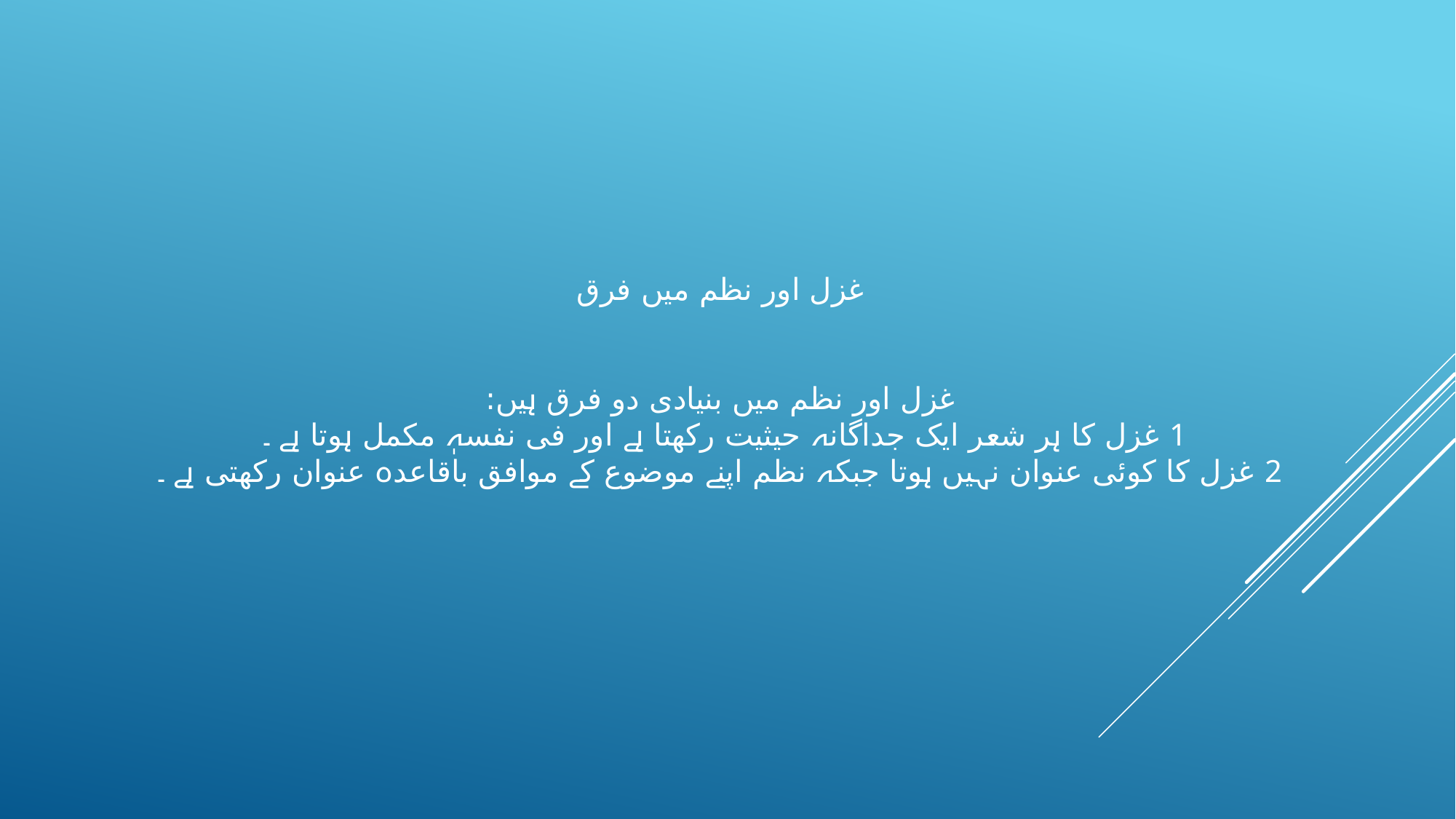

# غزل اور نظم میں فرق غزل اور نظم میں بنیادی دو فرق ہیں: 1 غزل کا ہر شعر ایک جداگانہ حیثیت رکھتا ہے اور فی نفسہٖ مکمل ہوتا ہے ۔ 2 غزل کا کوئی عنوان نہیں ہوتا جبکہ نظم اپنے موضوع کے موافق باقاعدہ عنوان رکھتی ہے ۔